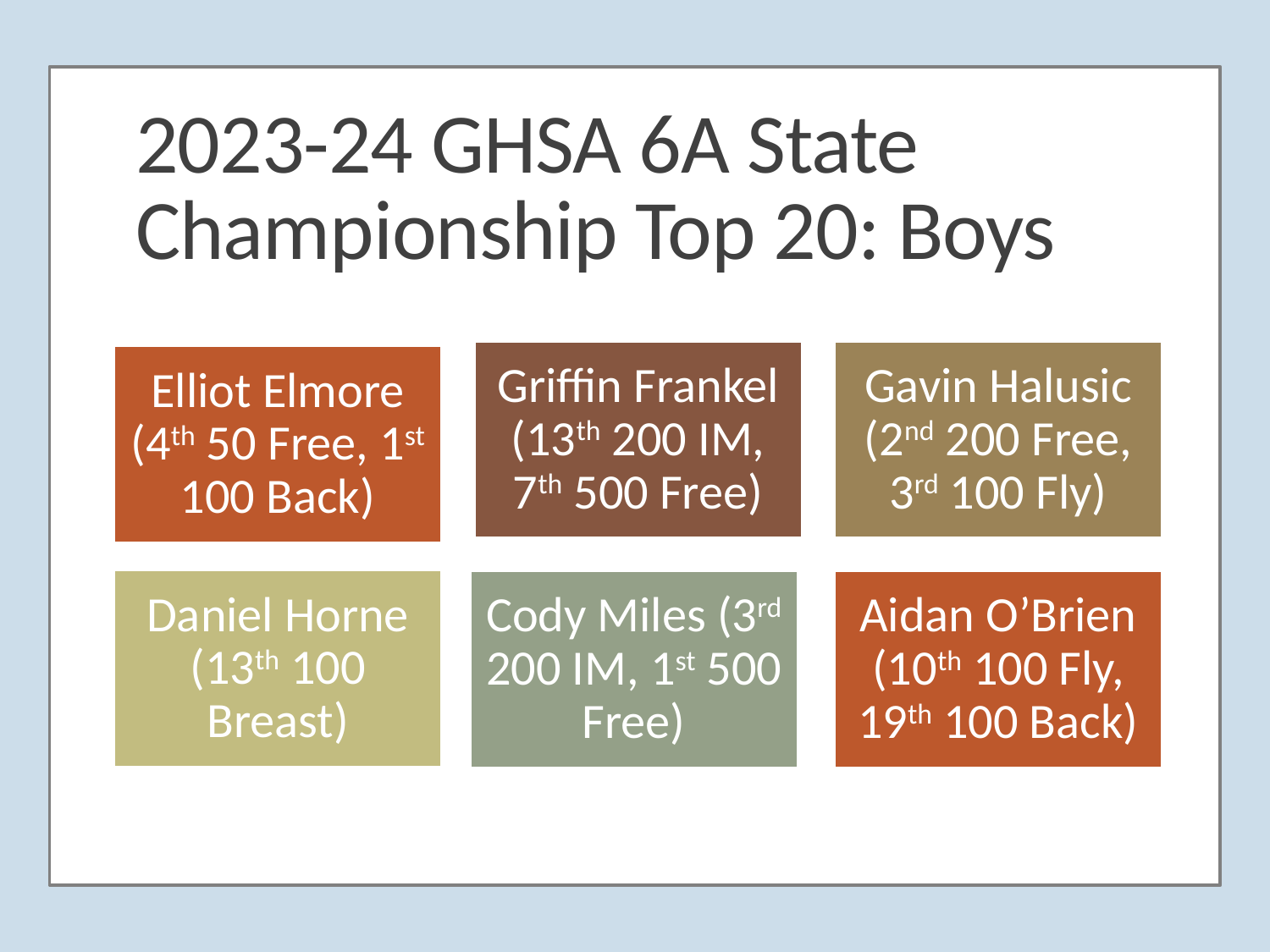

# 2023-24 GHSA 6A State Championship Top 20: Boys
Elliot Elmore (4th 50 Free, 1st 100 Back)
Griffin Frankel (13th 200 IM, 7th 500 Free)
Gavin Halusic (2nd 200 Free, 3rd 100 Fly)
Daniel Horne (13th 100 Breast)
Cody Miles (3rd 200 IM, 1st 500 Free)
Aidan O’Brien (10th 100 Fly, 19th 100 Back)